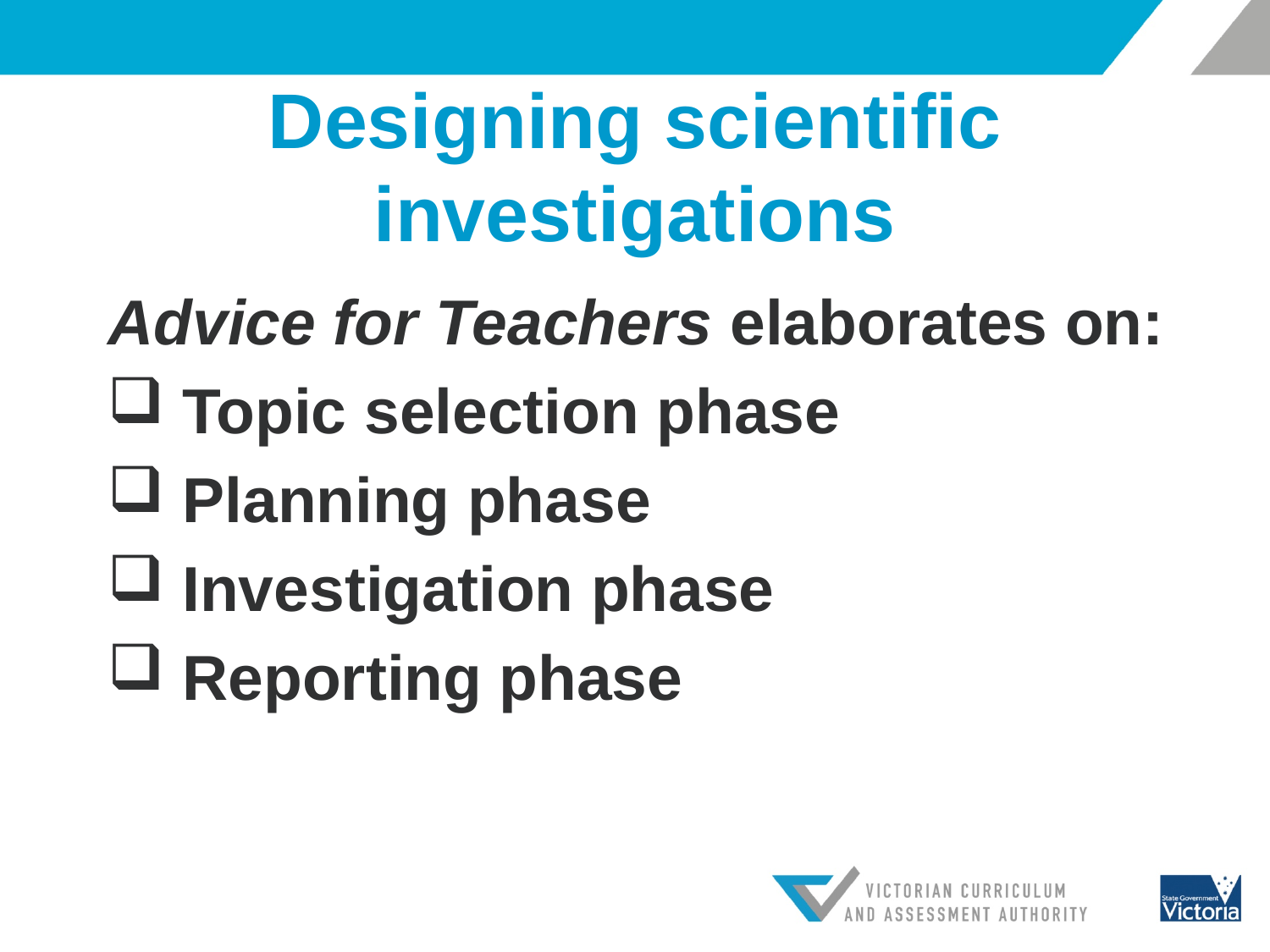

# Designing scientific investigations
Advice for Teachers elaborates on:
 Topic selection phase
 Planning phase
 Investigation phase
 Reporting phase